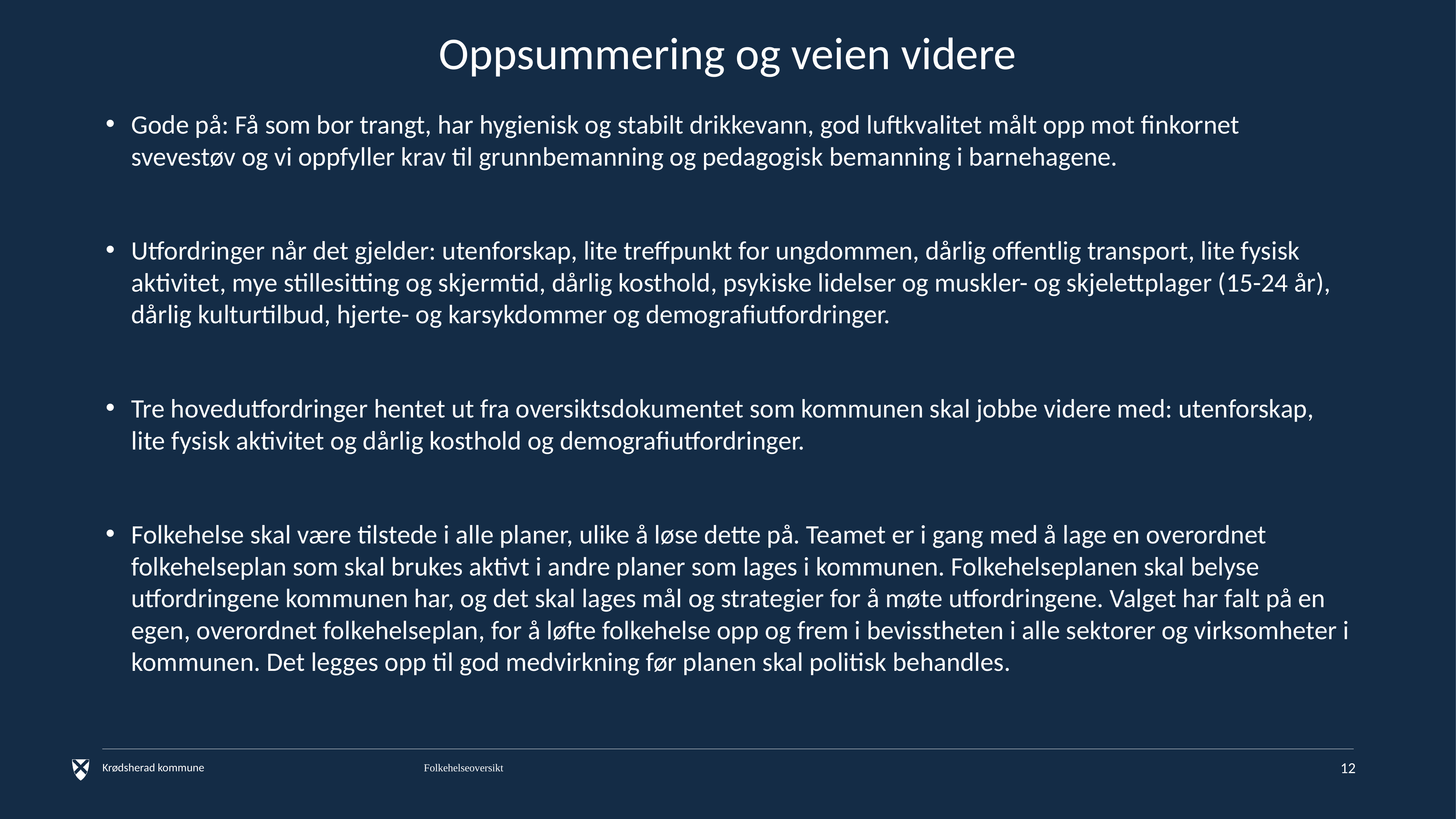

# Oppsummering og veien videre
Gode på: Få som bor trangt, har hygienisk og stabilt drikkevann, god luftkvalitet målt opp mot finkornet svevestøv og vi oppfyller krav til grunnbemanning og pedagogisk bemanning i barnehagene.

Utfordringer når det gjelder: utenforskap, lite treffpunkt for ungdommen, dårlig offentlig transport, lite fysisk aktivitet, mye stillesitting og skjermtid, dårlig kosthold, psykiske lidelser og muskler- og skjelettplager (15-24 år), dårlig kulturtilbud, hjerte- og karsykdommer og demografiutfordringer.

Tre hovedutfordringer hentet ut fra oversiktsdokumentet som kommunen skal jobbe videre med: utenforskap, lite fysisk aktivitet og dårlig kosthold og demografiutfordringer.

Folkehelse skal være tilstede i alle planer, ulike å løse dette på. Teamet er i gang med å lage en overordnet folkehelseplan som skal brukes aktivt i andre planer som lages i kommunen. Folkehelseplanen skal belyse utfordringene kommunen har, og det skal lages mål og strategier for å møte utfordringene. Valget har falt på en egen, overordnet folkehelseplan, for å løfte folkehelse opp og frem i bevisstheten i alle sektorer og virksomheter i kommunen. Det legges opp til god medvirkning før planen skal politisk behandles.

12
Folkehelseoversikt